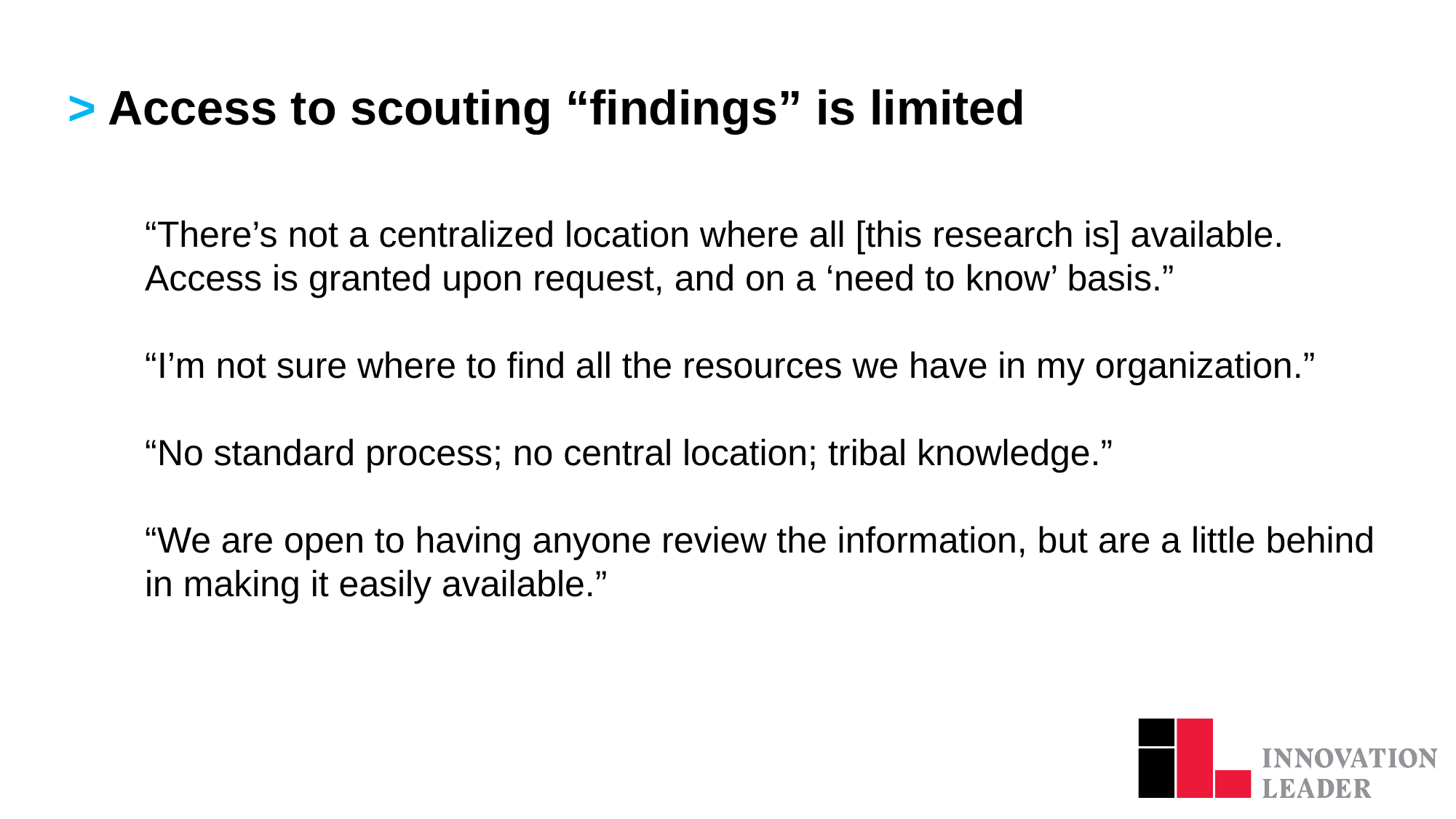

> Access to scouting “findings” is limited
“There’s not a centralized location where all [this research is] available. Access is granted upon request, and on a ‘need to know’ basis.”

“I’m not sure where to find all the resources we have in my organization.”

“No standard process; no central location; tribal knowledge.”

“We are open to having anyone review the information, but are a little behind in making it easily available.”